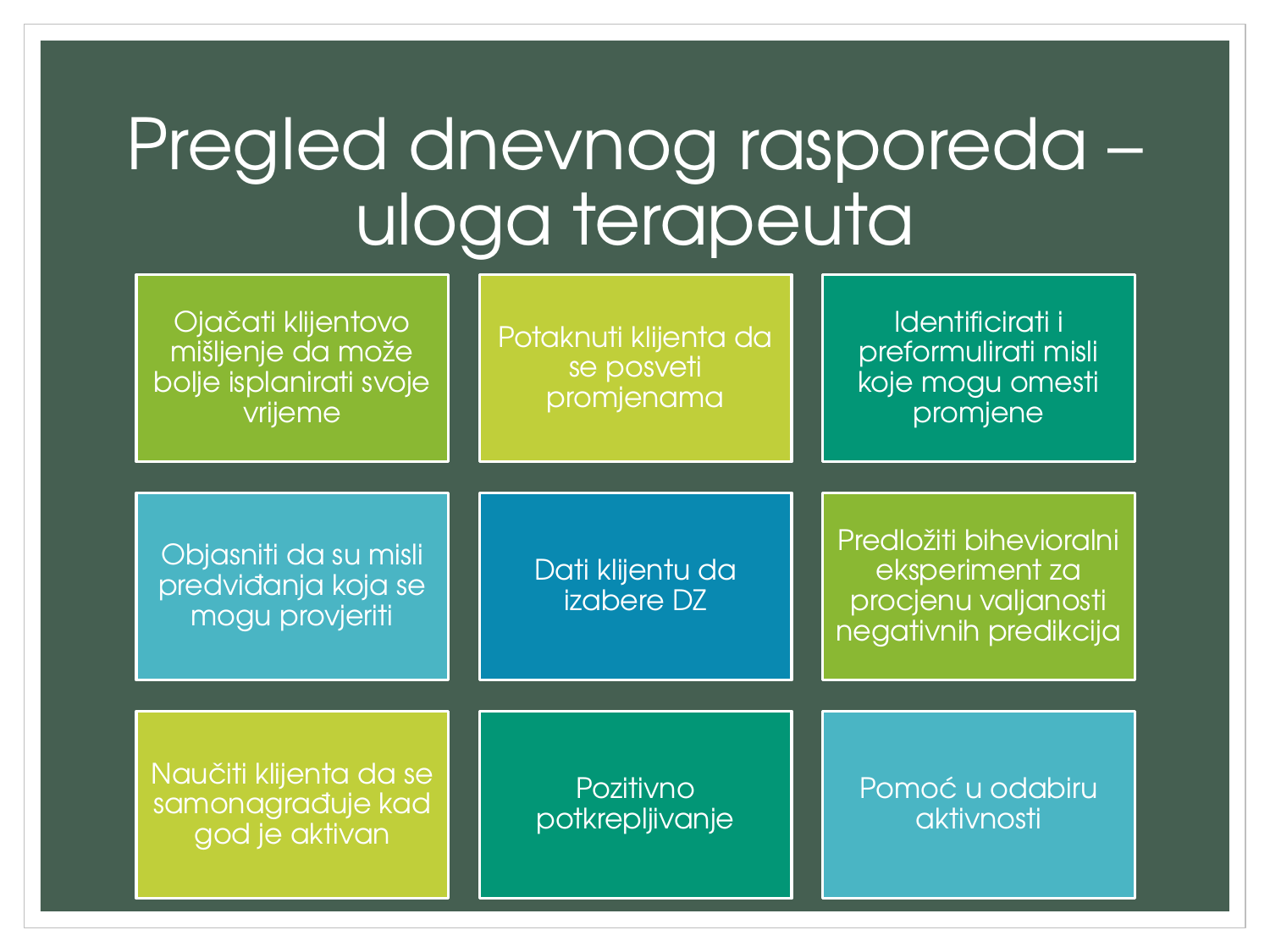

# Pregled dnevnog rasporeda – uloga terapeuta
Ojačati klijentovo mišljenje da može bolje isplanirati svoje vrijeme
Potaknuti klijenta da se posveti promjenama
Identificirati i preformulirati misli koje mogu omesti promjene
Objasniti da su misli predviđanja koja se mogu provjeriti
Dati klijentu da izabere DZ
Predložiti bihevioralni eksperiment za procjenu valjanosti negativnih predikcija
Naučiti klijenta da se samonagrađuje kad god je aktivan
Pozitivno potkrepljivanje
Pomoć u odabiru aktivnosti